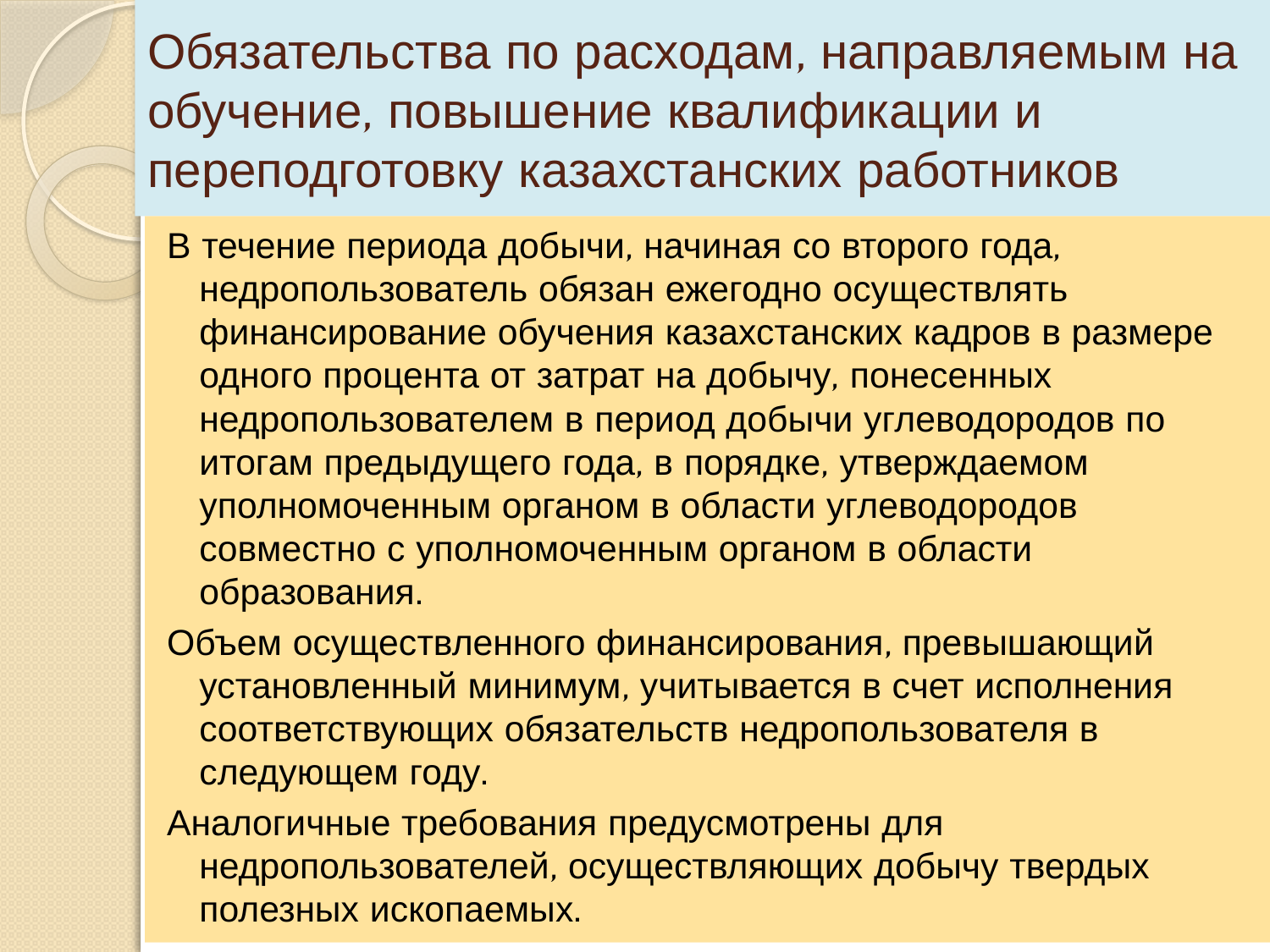

# Обязательства по расходам, направляемым на обучение, повышение квалификации и переподготовку казахстанских работников
В течение периода добычи, начиная со второго года, недропользователь обязан ежегодно осуществлять финансирование обучения казахстанских кадров в размере одного процента от затрат на добычу, понесенных недропользователем в период добычи углеводородов по итогам предыдущего года, в порядке, утверждаемом уполномоченным органом в области углеводородов совместно с уполномоченным органом в области образования.
Объем осуществленного финансирования, превышающий установленный минимум, учитывается в счет исполнения соответствующих обязательств недропользователя в следующем году.
Аналогичные требования предусмотрены для недропользователей, осуществляющих добычу твердых полезных ископаемых.